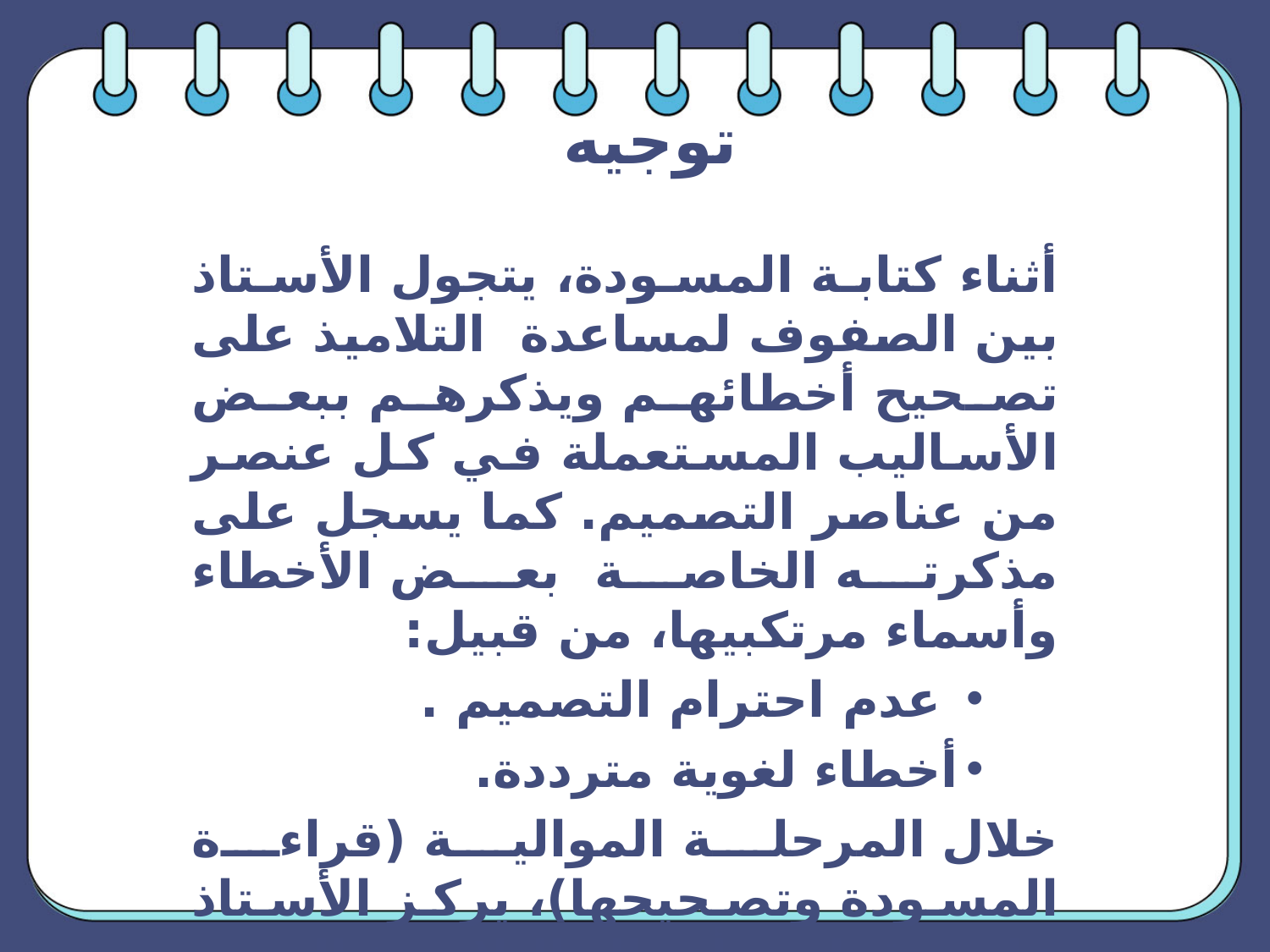

توجيه
أثناء كتابة المسودة، يتجول الأستاذ بين الصفوف لمساعدة  التلاميذ على تصحيح أخطائهم ويذكرهم ببعض الأساليب المستعملة في كل عنصر من عناصر التصميم. كما يسجل على مذكرته الخاصة  بعض الأخطاء وأسماء مرتكبيها، من قبيل:
 عدم احترام التصميم .
أخطاء لغوية مترددة.
خلال المرحلة الموالية (قراءة المسودة وتصحيحها)، يركز الأستاذ على قراءة أعمال التلاميذ الذين سجل أسماءهم على مذكرته، ويذكرهم بالأخطاء التي ارتكبوها ثم يقدم التغذية الراجعة المناسبة (توجيه – تصحيح الخطأ على السبورة... توجيه حول الخط).